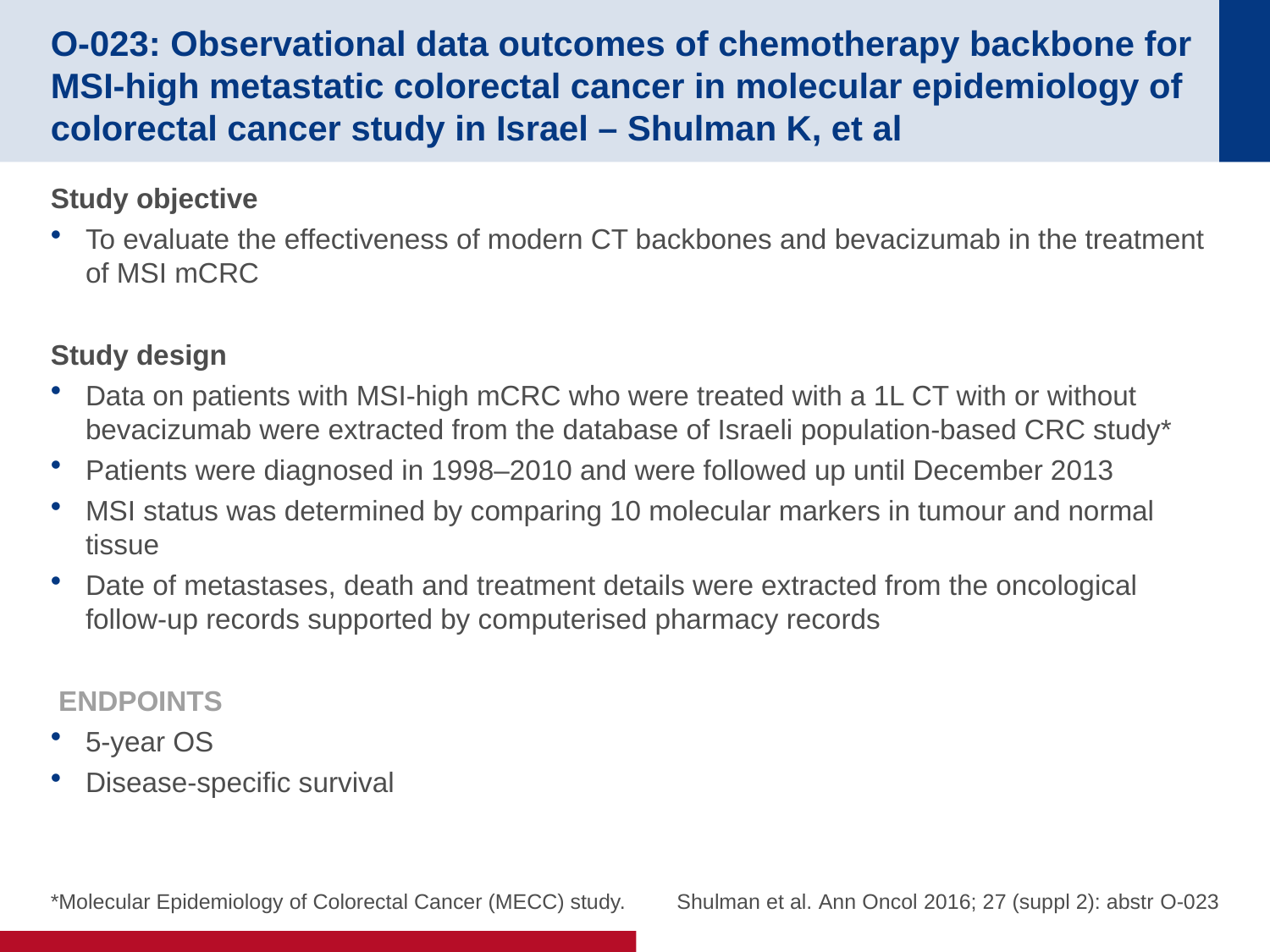

# O-023: Observational data outcomes of chemotherapy backbone for MSI-high metastatic colorectal cancer in molecular epidemiology of colorectal cancer study in Israel – Shulman K, et al
Study objective
To evaluate the effectiveness of modern CT backbones and bevacizumab in the treatment of MSI mCRC

Study design
Data on patients with MSI-high mCRC who were treated with a 1L CT with or without bevacizumab were extracted from the database of Israeli population-based CRC study*
Patients were diagnosed in 1998–2010 and were followed up until December 2013
MSI status was determined by comparing 10 molecular markers in tumour and normal tissue
Date of metastases, death and treatment details were extracted from the oncological follow-up records supported by computerised pharmacy records

 ENDPOINTS
5-year OS
Disease-specific survival
*Molecular Epidemiology of Colorectal Cancer (MECC) study.
Shulman et al. Ann Oncol 2016; 27 (suppl 2): abstr O-023